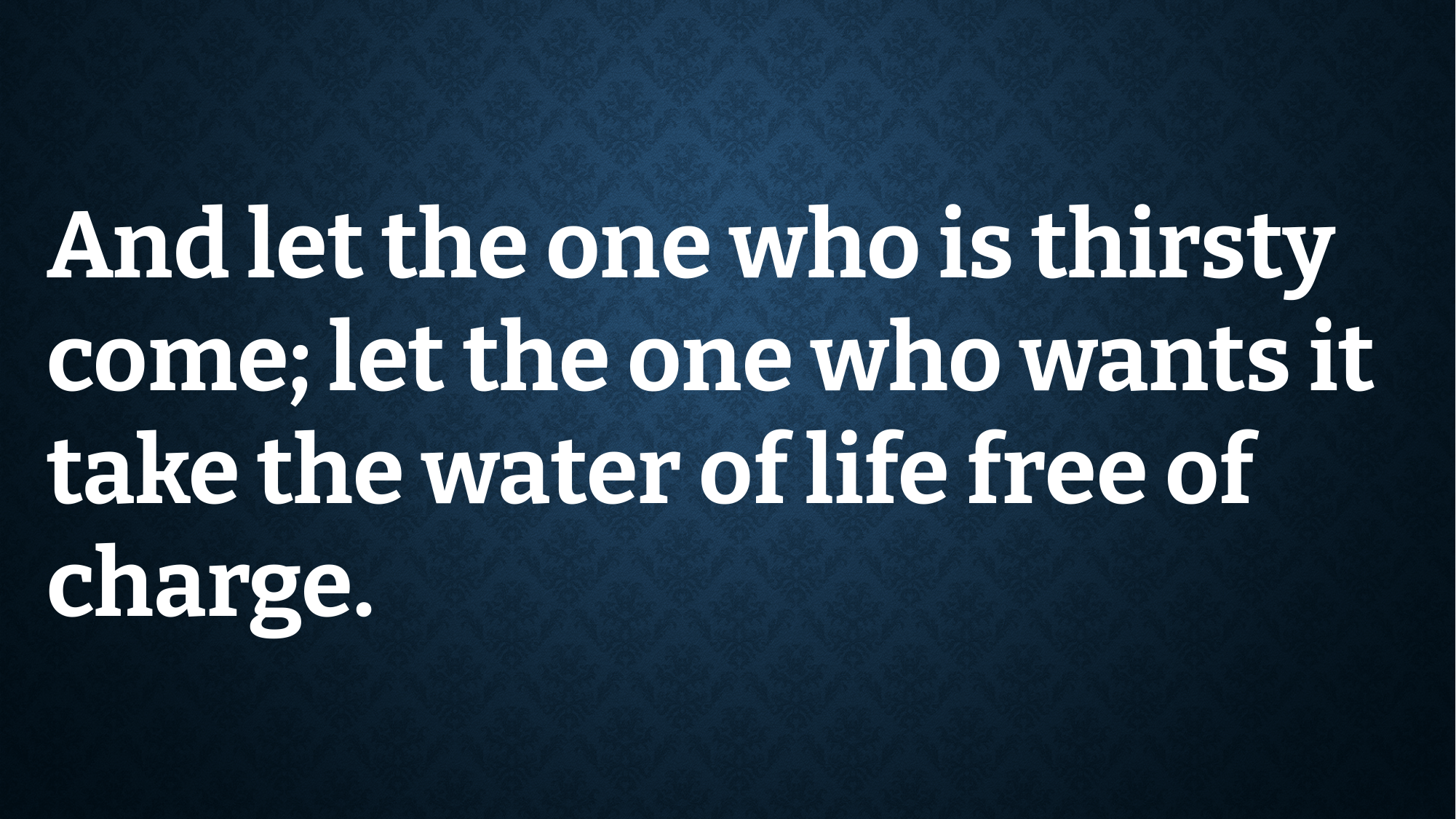

And let the one who is thirsty come; let the one who wants it take the water of life free of charge.